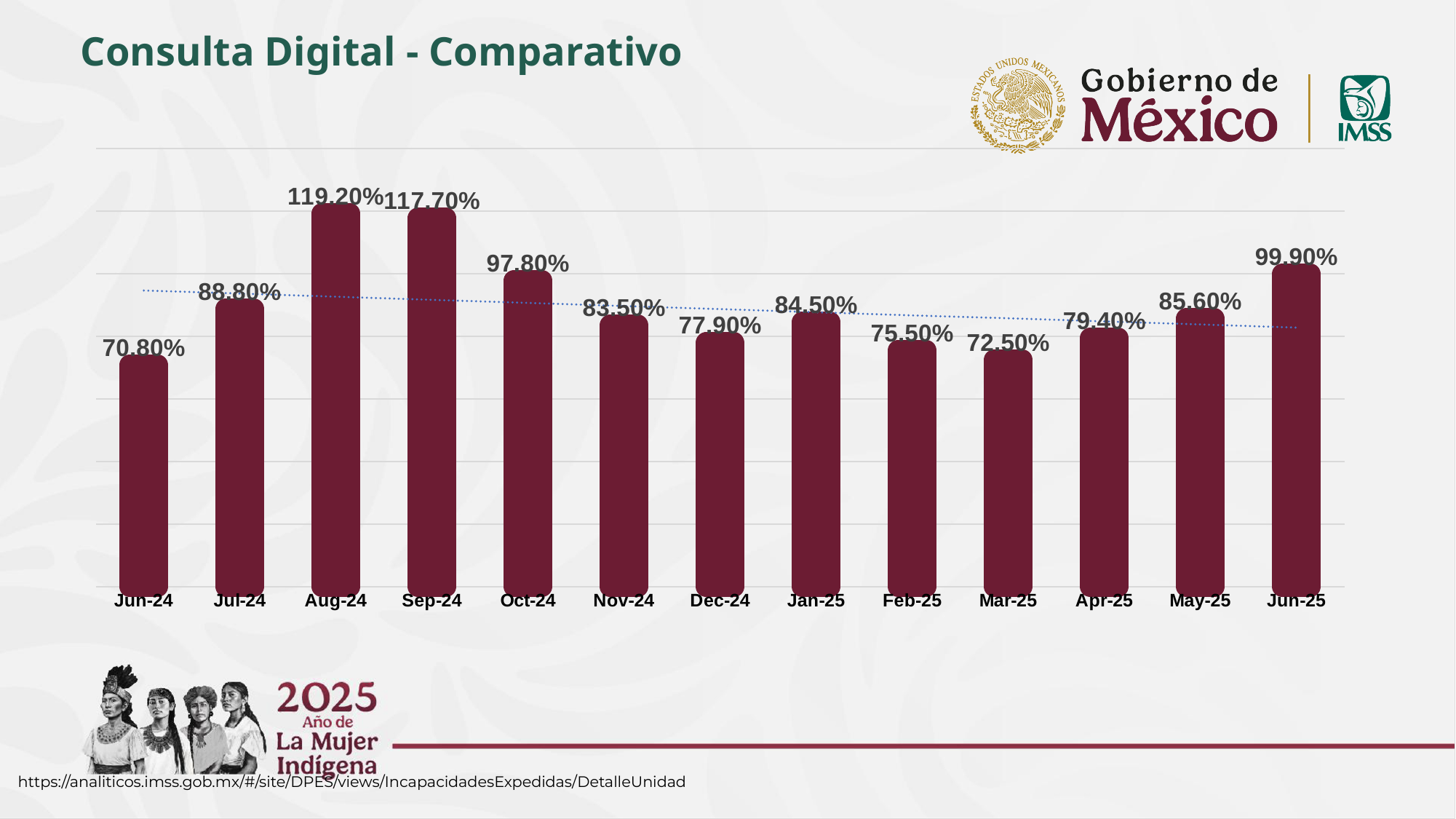

Consulta Digital - Comparativo

### Chart

| Category | Expedición de incapacidad electrónica |
|---|---|
| 45444 | 0.708 |
| 45474 | 0.888 |
| 45505 | 1.192 |
| 45536 | 1.177 |
| 45566 | 0.978 |
| 45597 | 0.835 |
| 45627 | 0.779 |
| 45658 | 0.845 |
| 45689 | 0.755 |
| 45717 | 0.725 |
| 45748 | 0.794 |
| 45778 | 0.856 |
| 45809 | 0.999 |
https://analiticos.imss.gob.mx/#/site/DPES/views/IncapacidadesExpedidas/DetalleUnidad